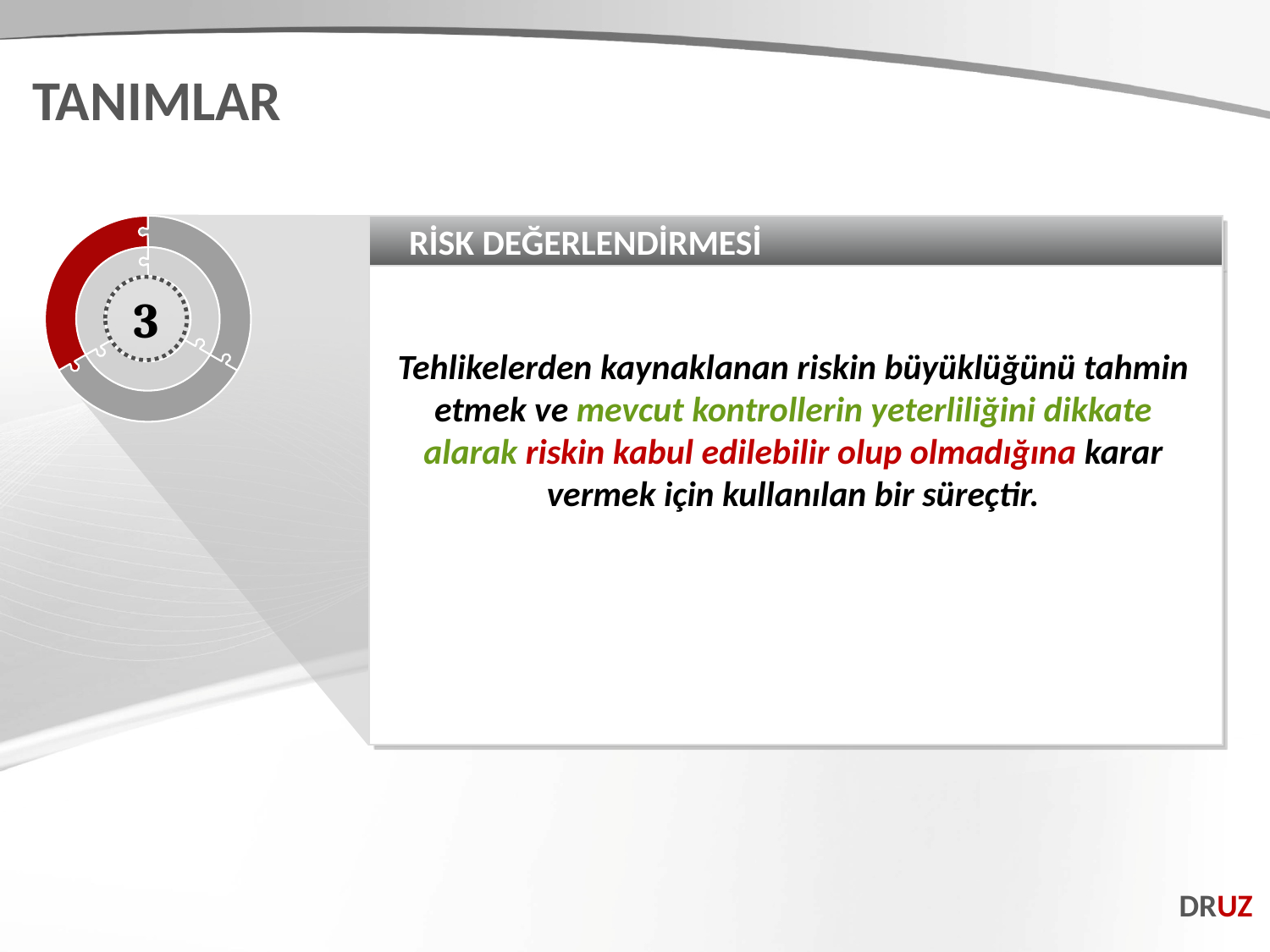

TANIMLAR

RİSK DEĞERLENDİRMESİ

Tehlikelerden kaynaklanan riskin büyüklüğünü tahmin
etmek ve mevcut kontrollerin yeterliliğini dikkate alarak riskin kabul edilebilir olup olmadığına karar vermek için kullanılan bir süreçtir.

3
DRUZ